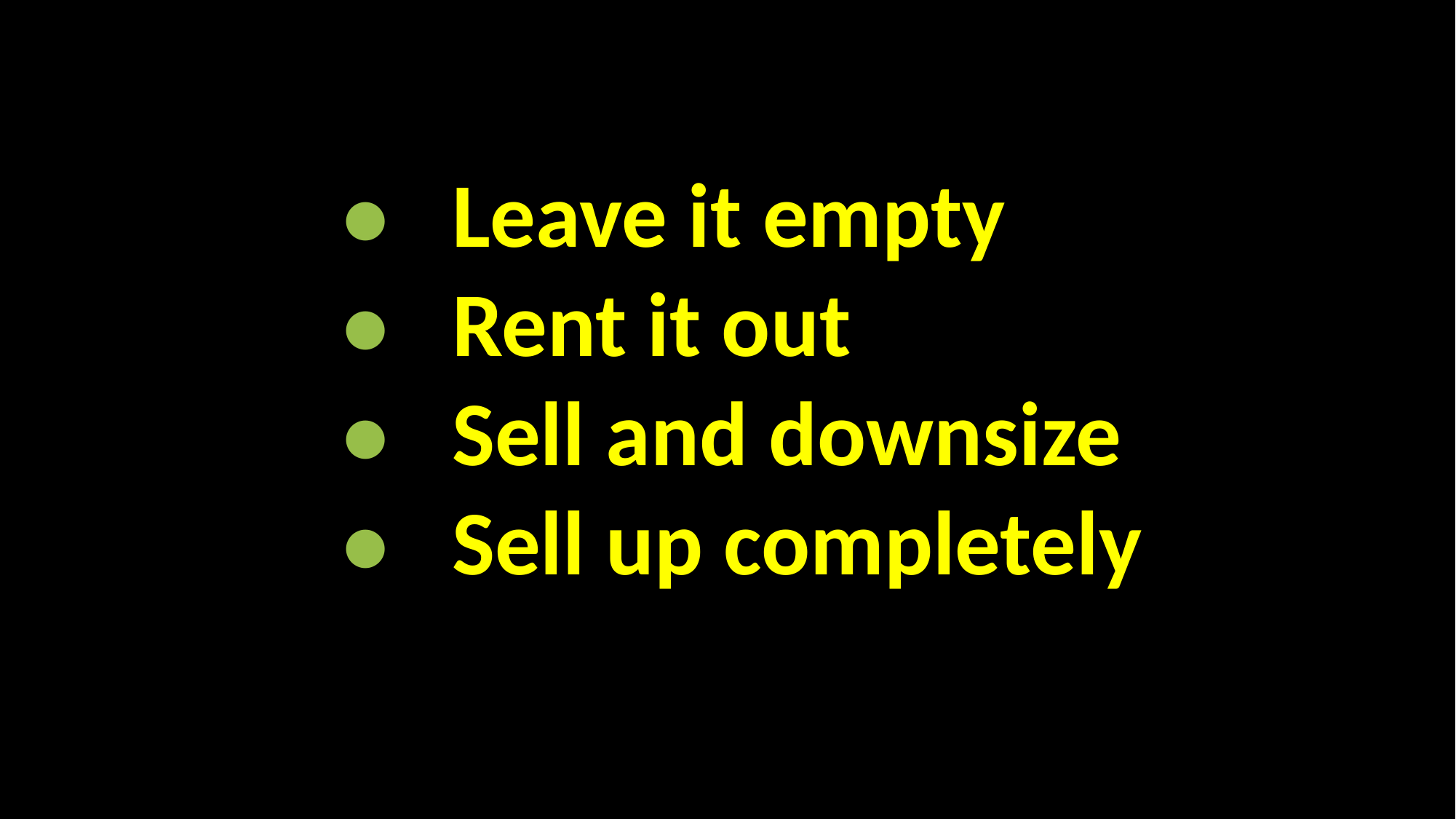

•	Leave it empty
•	Rent it out
•	Sell and downsize
•	Sell up completely